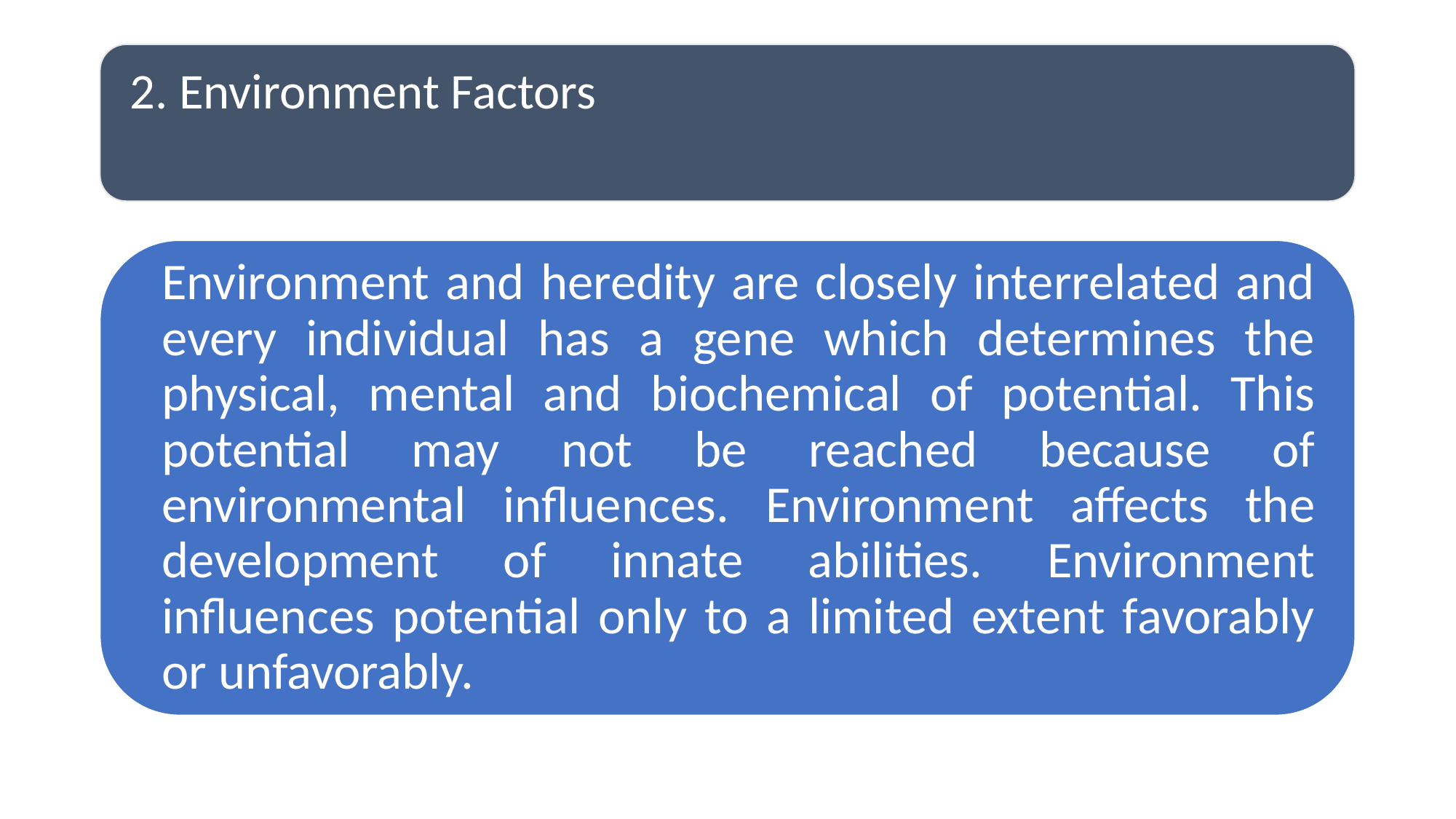

2. Environment Factors
Environment and heredity are closely interrelated and every individual has a gene which determines the physical, mental and biochemical of potential. This potential may not be reached because of environmental influences. Environment affects the development of innate abilities. Environment influences potential only to a limited extent favorably or unfavorably.